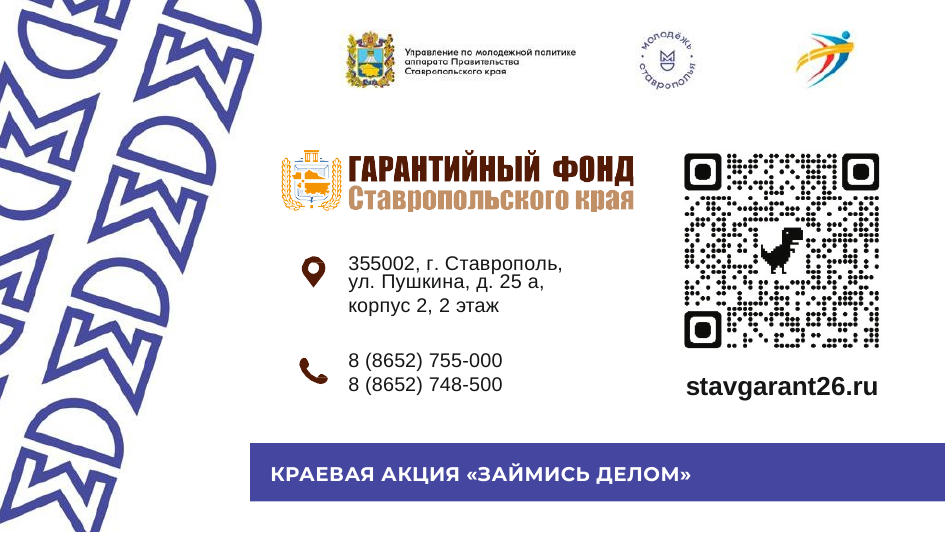

355002, г. Ставрополь, ул. Пушкина, д. 25 а,
корпус 2, 2 этаж

8 (8652) 755-000
8 (8652) 748-500

stavgarant26.ru
КРАЕВАЯ АКЦИЯ «ЗАЙМИСЬ ДЕЛОМ»